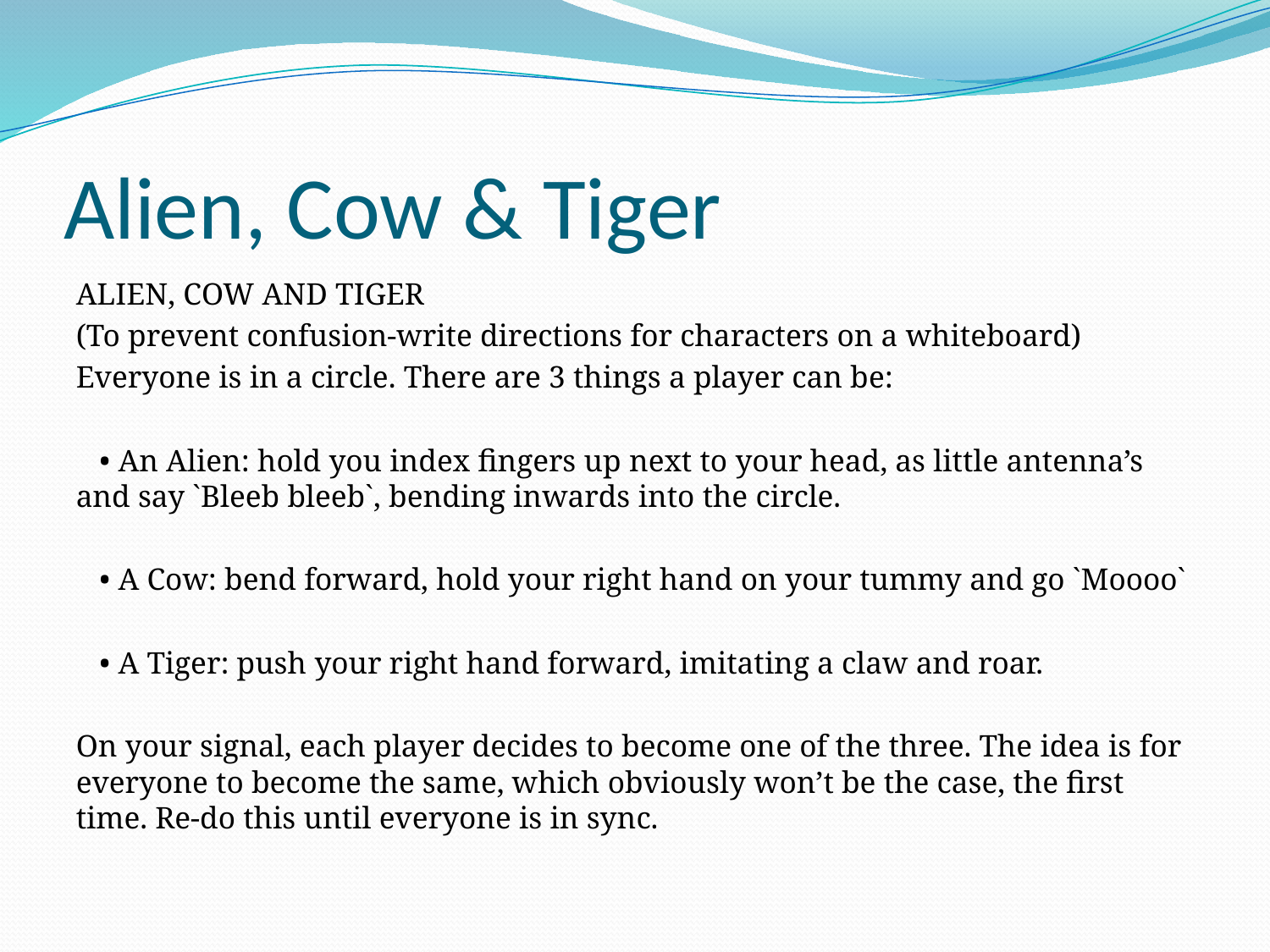

# Alien, Cow & Tiger
ALIEN, COW AND TIGER
(To prevent confusion-write directions for characters on a whiteboard)
Everyone is in a circle. There are 3 things a player can be:

   • An Alien: hold you index fingers up next to your head, as little antenna’s and say `Bleeb bleeb`, bending inwards into the circle.

   • A Cow: bend forward, hold your right hand on your tummy and go `Moooo`

   • A Tiger: push your right hand forward, imitating a claw and roar.

On your signal, each player decides to become one of the three. The idea is for everyone to become the same, which obviously won’t be the case, the first time. Re-do this until everyone is in sync.